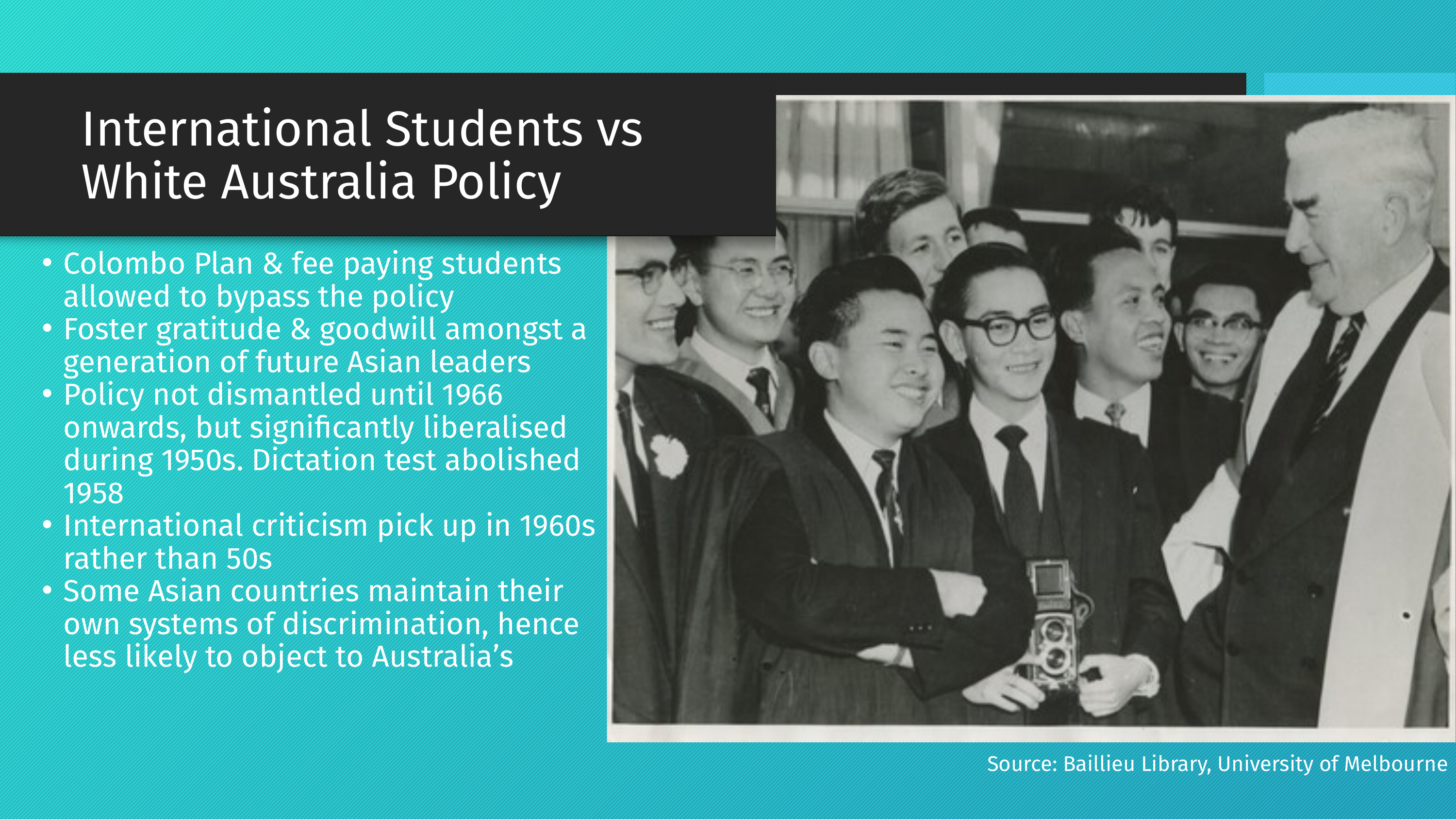

International Students vs White Australia Policy

Colombo Plan & fee paying students allowed to bypass the policy
Foster gratitude & goodwill amongst a generation of future Asian leaders
Policy not dismantled until 1966 onwards, but significantly liberalised during 1950s. Dictation test abolished 1958
International criticism pick up in 1960s rather than 50s
Some Asian countries maintain their own systems of discrimination, hence less likely to object to Australia’s
Source: Baillieu Library, University of Melbourne